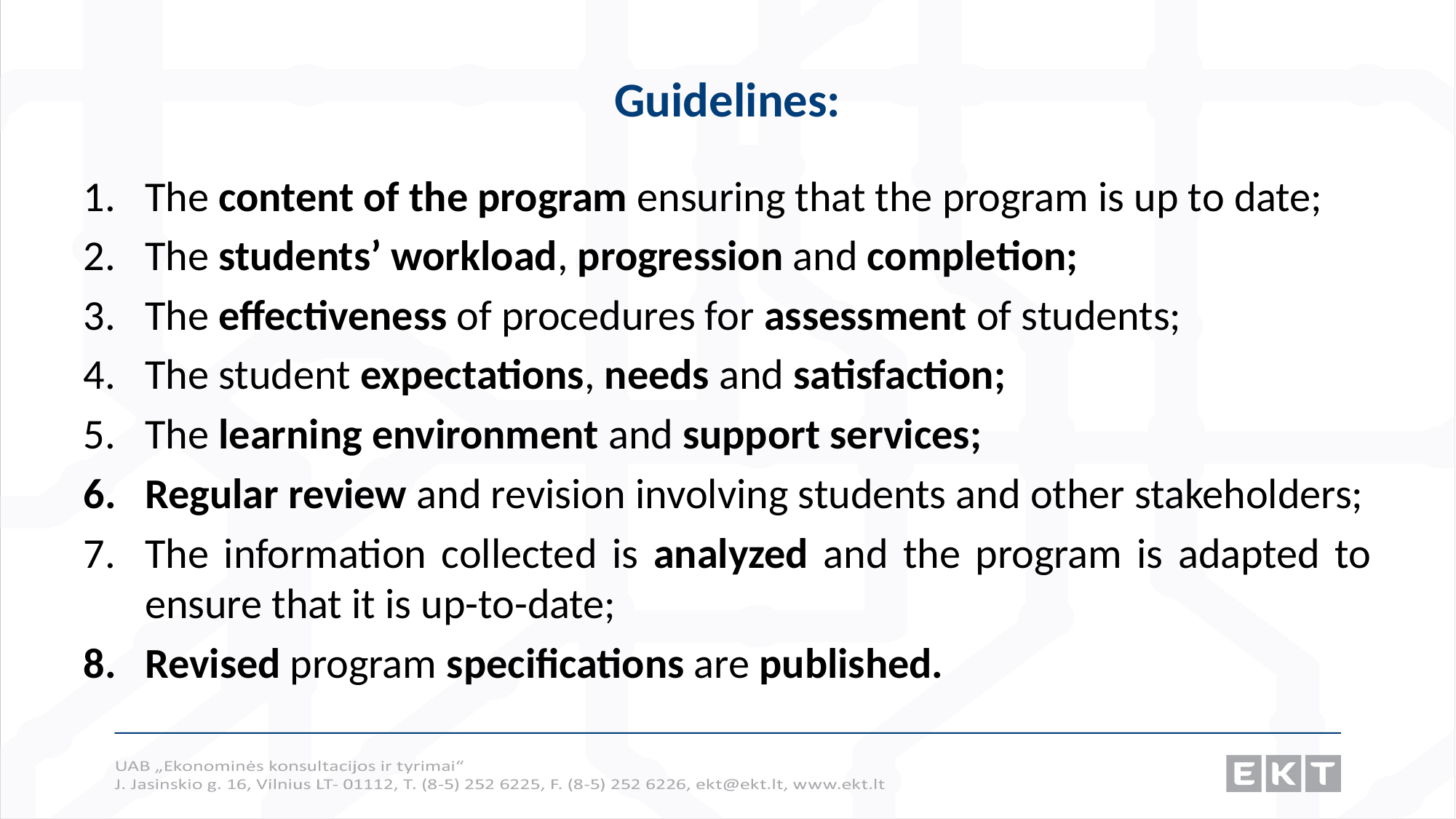

# Guidelines:
The content of the program ensuring that the program is up to date;
The students’ workload, progression and completion;
The effectiveness of procedures for assessment of students;
The student expectations, needs and satisfaction;
The learning environment and support services;
Regular review and revision involving students and other stakeholders;
The information collected is analyzed and the program is adapted to ensure that it is up-to-date;
Revised program specifications are published.